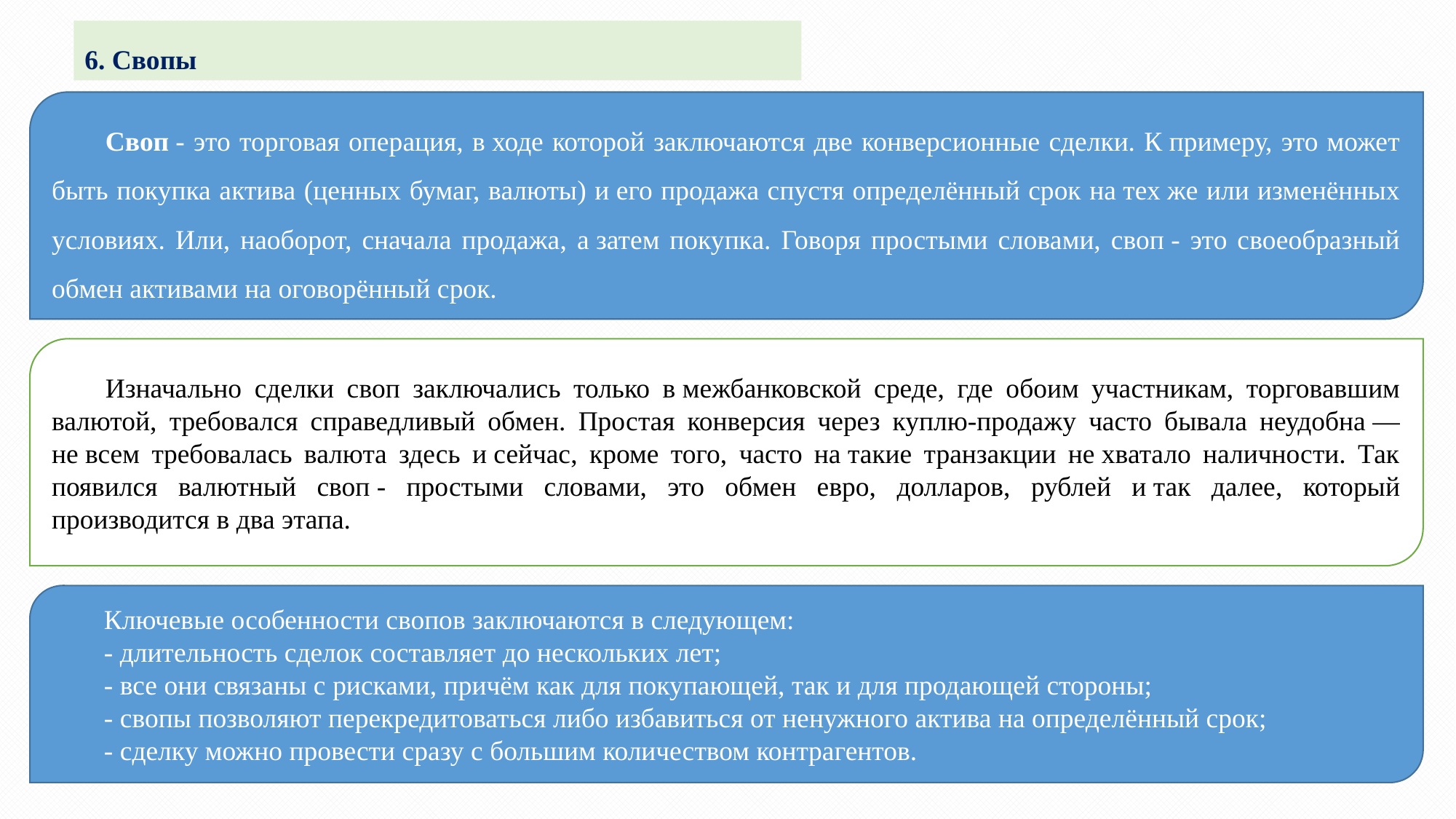

6. Свопы
Своп - это торговая операция, в ходе которой заключаются две конверсионные сделки. К примеру, это может быть покупка актива (ценных бумаг, валюты) и его продажа спустя определённый срок на тех же или изменённых условиях. Или, наоборот, сначала продажа, а затем покупка. Говоря простыми словами, своп - это своеобразный обмен активами на оговорённый срок.
Изначально сделки своп заключались только в межбанковской среде, где обоим участникам, торговавшим валютой, требовался справедливый обмен. Простая конверсия через куплю-продажу часто бывала неудобна — не всем требовалась валюта здесь и сейчас, кроме того, часто на такие транзакции не хватало наличности. Так появился валютный своп - простыми словами, это обмен евро, долларов, рублей и так далее, который производится в два этапа.
Ключевые особенности свопов заключаются в следующем:
- длительность сделок составляет до нескольких лет;
- все они связаны с рисками, причём как для покупающей, так и для продающей стороны;
- свопы позволяют перекредитоваться либо избавиться от ненужного актива на определённый срок;
- сделку можно провести сразу с большим количеством контрагентов.